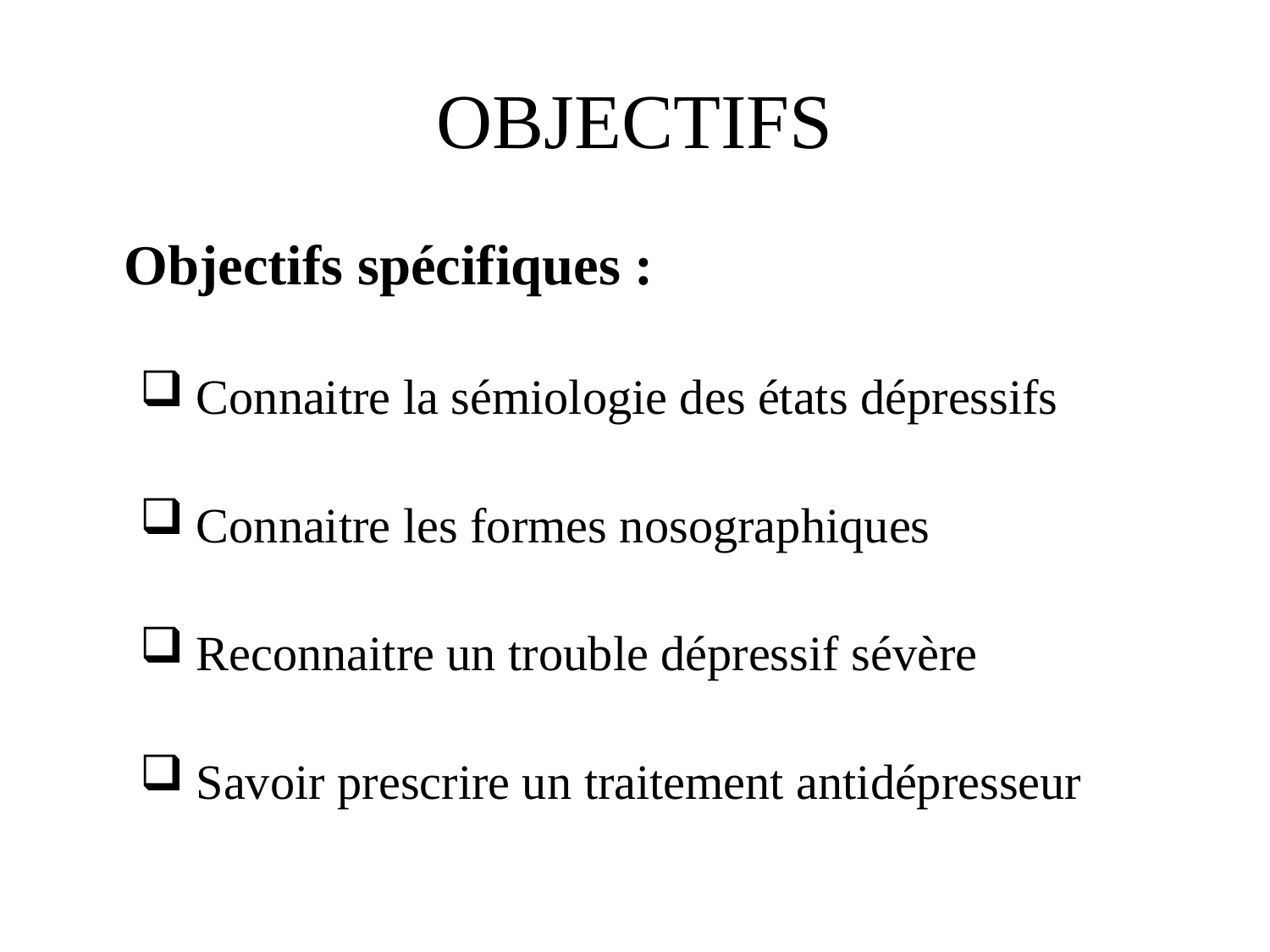

# OBJECTIFS
	Objectifs spécifiques :
 Connaitre la sémiologie des états dépressifs
 Connaitre les formes nosographiques
 Reconnaitre un trouble dépressif sévère
 Savoir prescrire un traitement antidépresseur